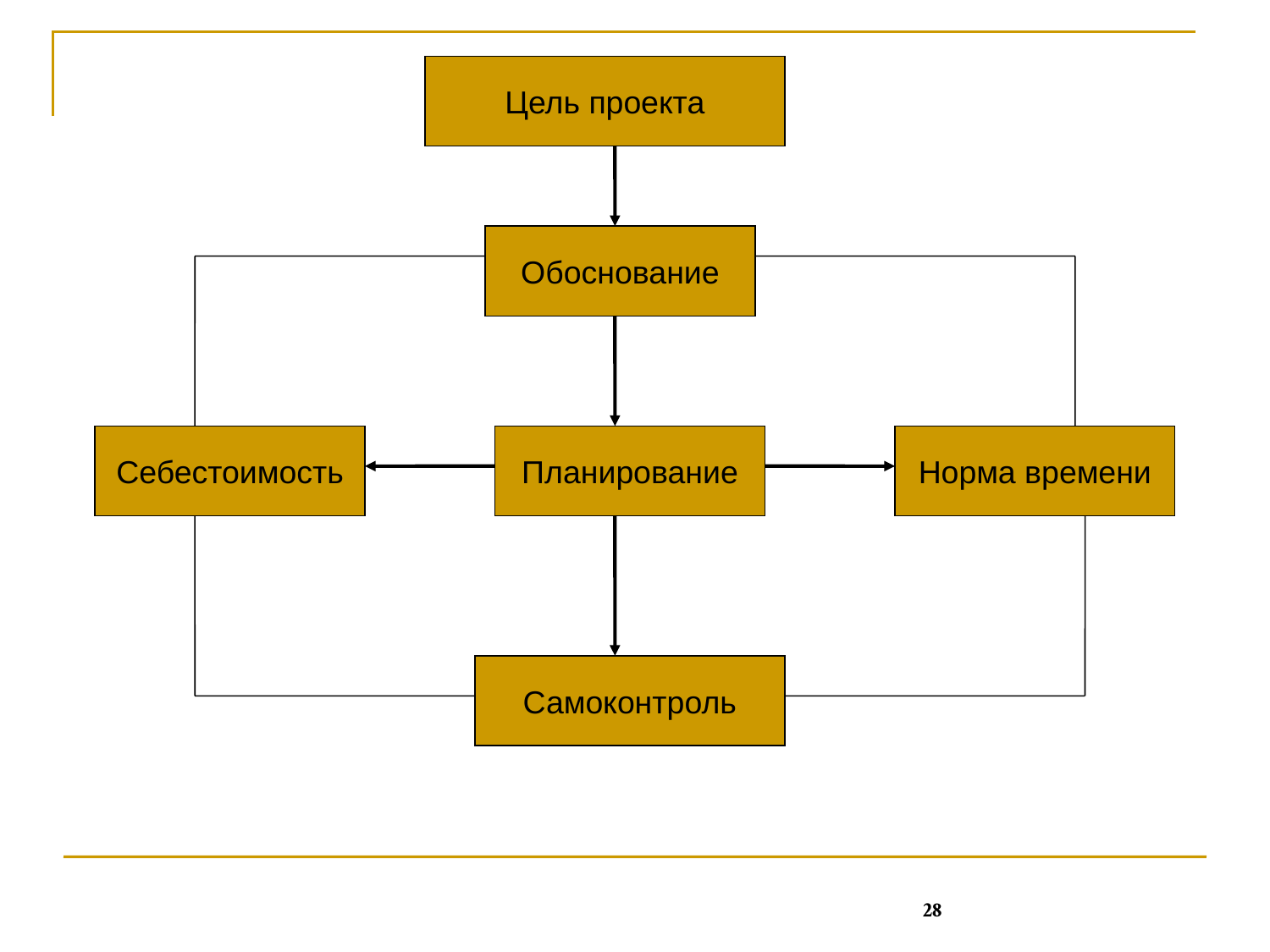

Цель проекта

Обоснование

Себестоимость
Планирование
Норма времени

Самоконтроль

28